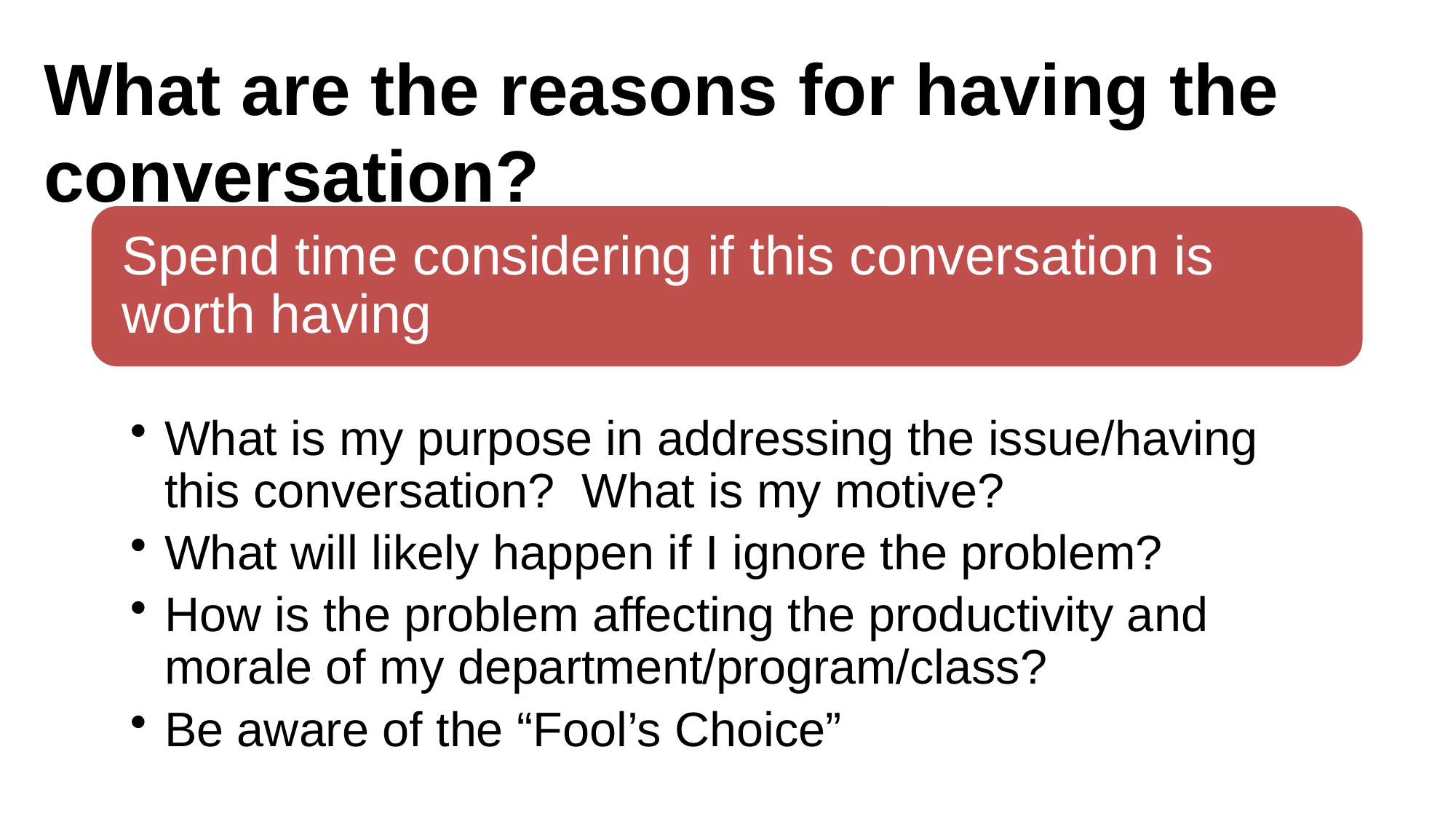

What are the reasons for having the conversation?
Spend time considering if this conversation is worth having
What is my purpose in addressing the issue/having this conversation?  What is my motive?
What will likely happen if I ignore the problem?
How is the problem affecting the productivity and morale of my department/program/class?
Be aware of the “Fool’s Choice”